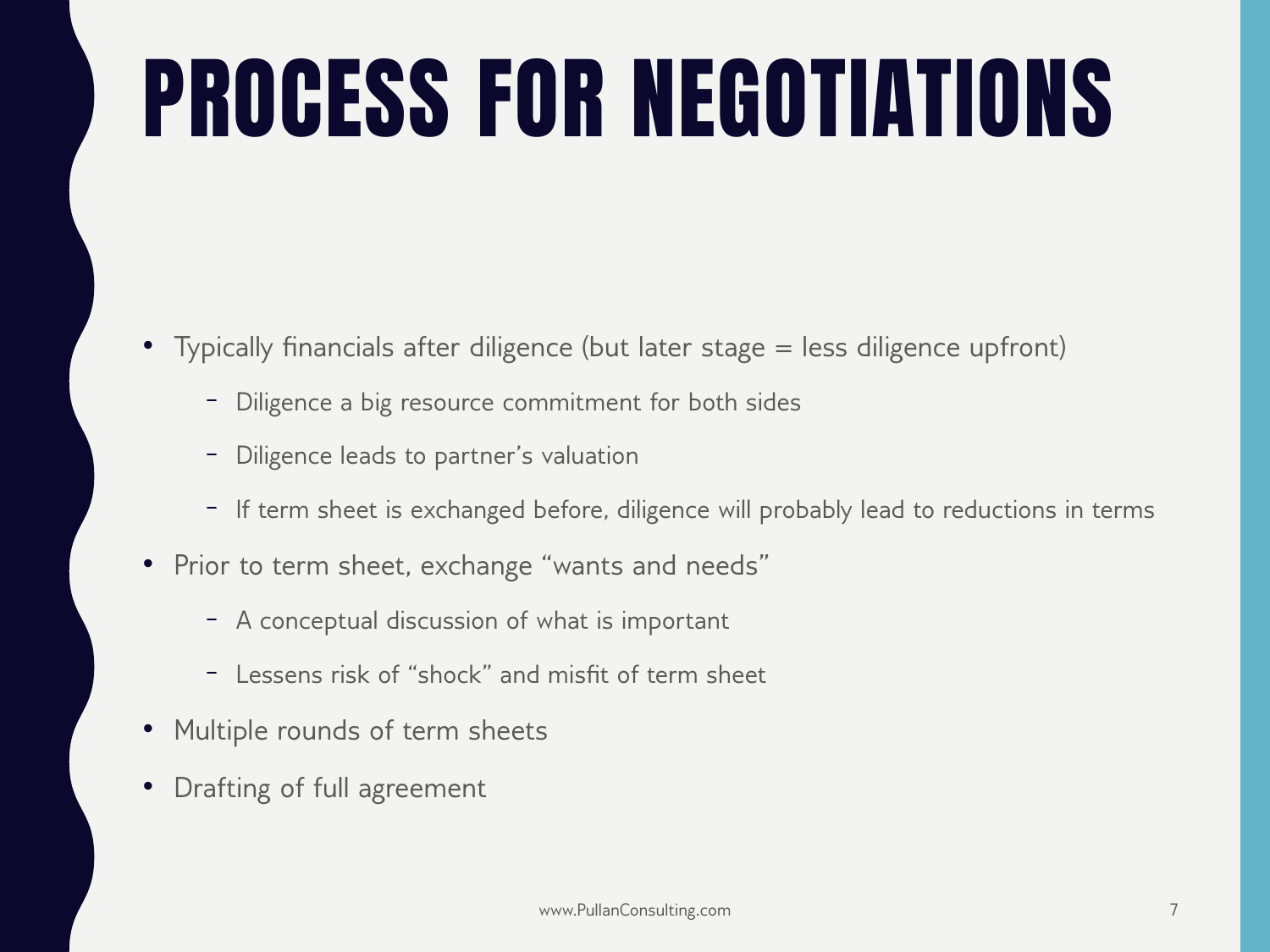

# Process for Negotiations
Typically financials after diligence (but later stage = less diligence upfront)
Diligence a big resource commitment for both sides
Diligence leads to partner’s valuation
If term sheet is exchanged before, diligence will probably lead to reductions in terms
Prior to term sheet, exchange “wants and needs”
A conceptual discussion of what is important
Lessens risk of “shock” and misfit of term sheet
Multiple rounds of term sheets
Drafting of full agreement
www.PullanConsulting.com
7